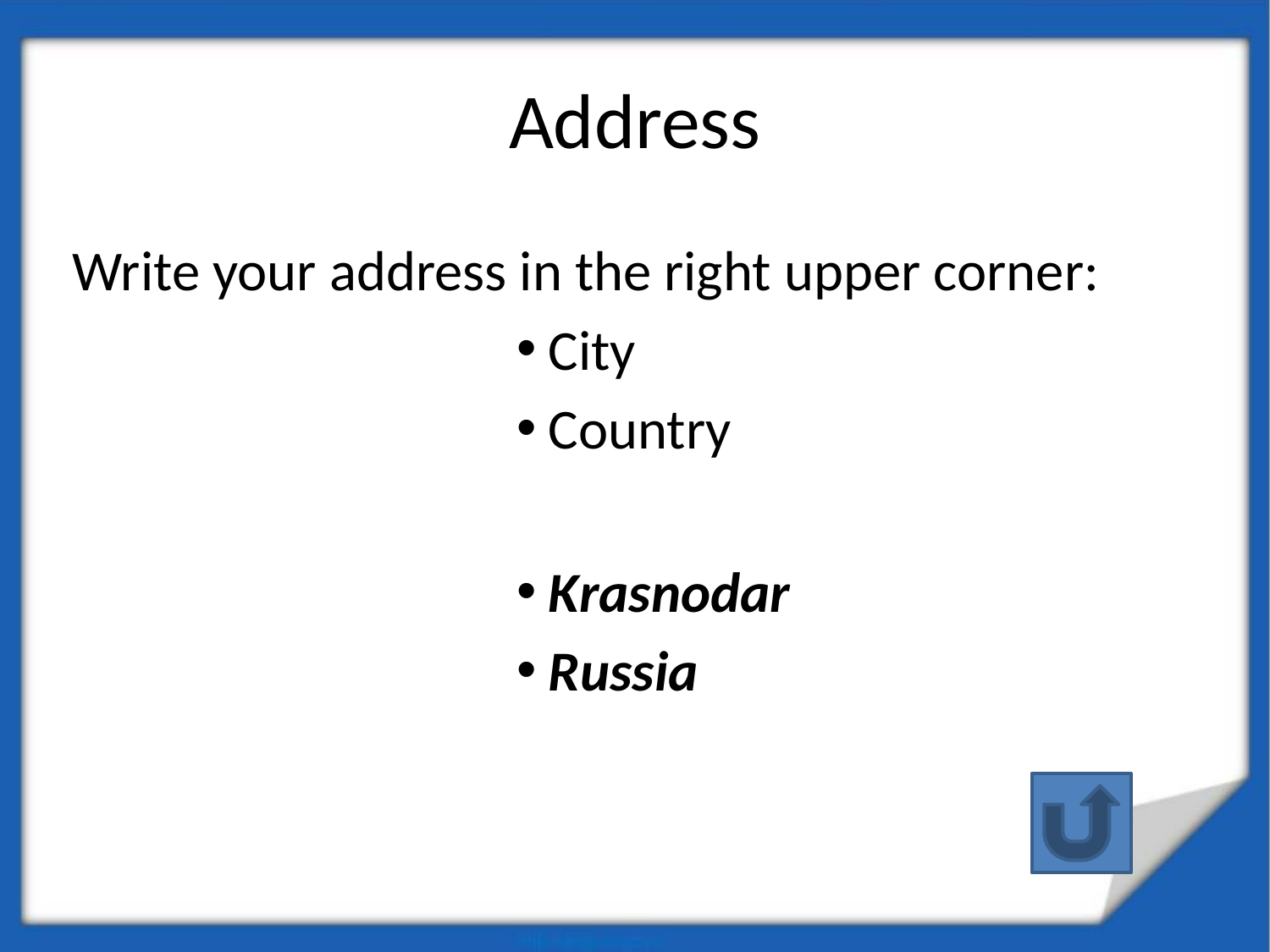

# Address
Write your address in the right upper corner:
City
Country

Krasnodar
Russia